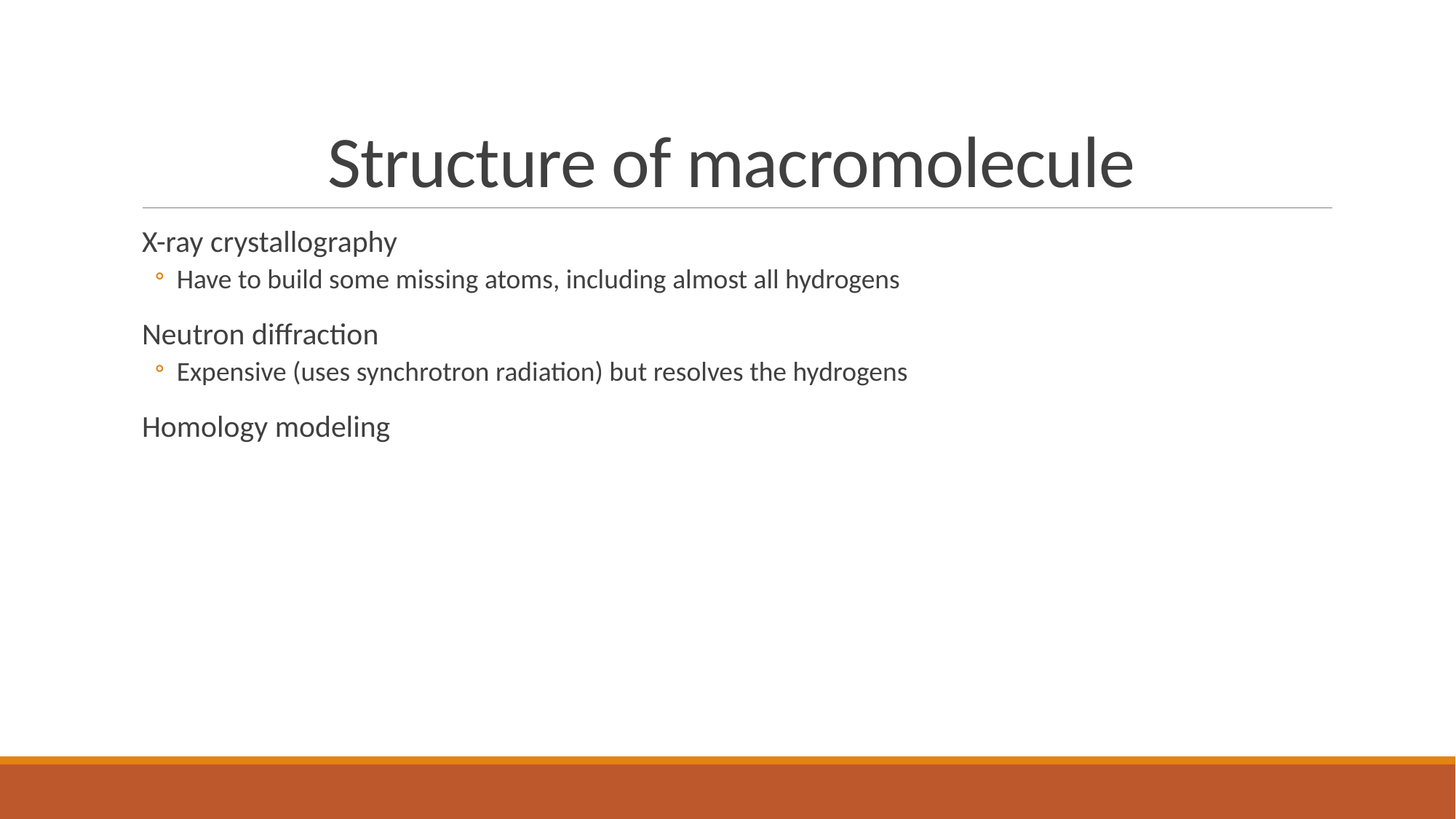

# Structure of macromolecule
X-ray crystallography
Have to build some missing atoms, including almost all hydrogens
Neutron diffraction
Expensive (uses synchrotron radiation) but resolves the hydrogens
Homology modeling